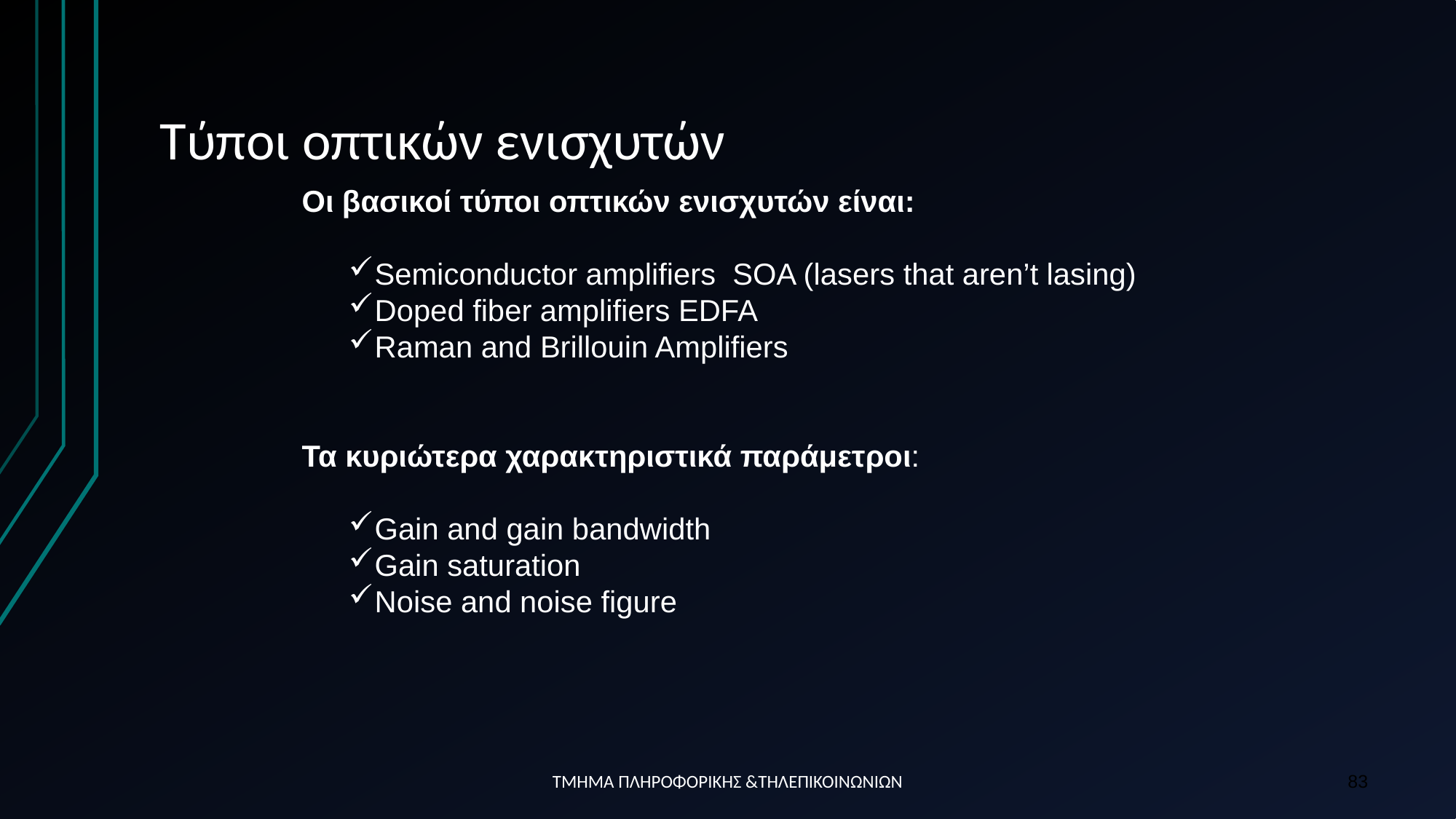

# Τύποι οπτικών ενισχυτών
Οι βασικοί τύποι οπτικών ενισχυτών είναι:

Semiconductor amplifiers  SOA (lasers that aren’t lasing)
Doped fiber amplifiers EDFA
Raman and Brillouin Amplifiers

Τα κυριώτερα χαρακτηριστικά παράμετροι:

Gain and gain bandwidth
Gain saturation
Noise and noise figure
ΤΜΗΜΑ ΠΛΗΡΟΦΟΡΙΚΗΣ &ΤΗΛΕΠΙΚΟΙΝΩΝΙΩΝ
83